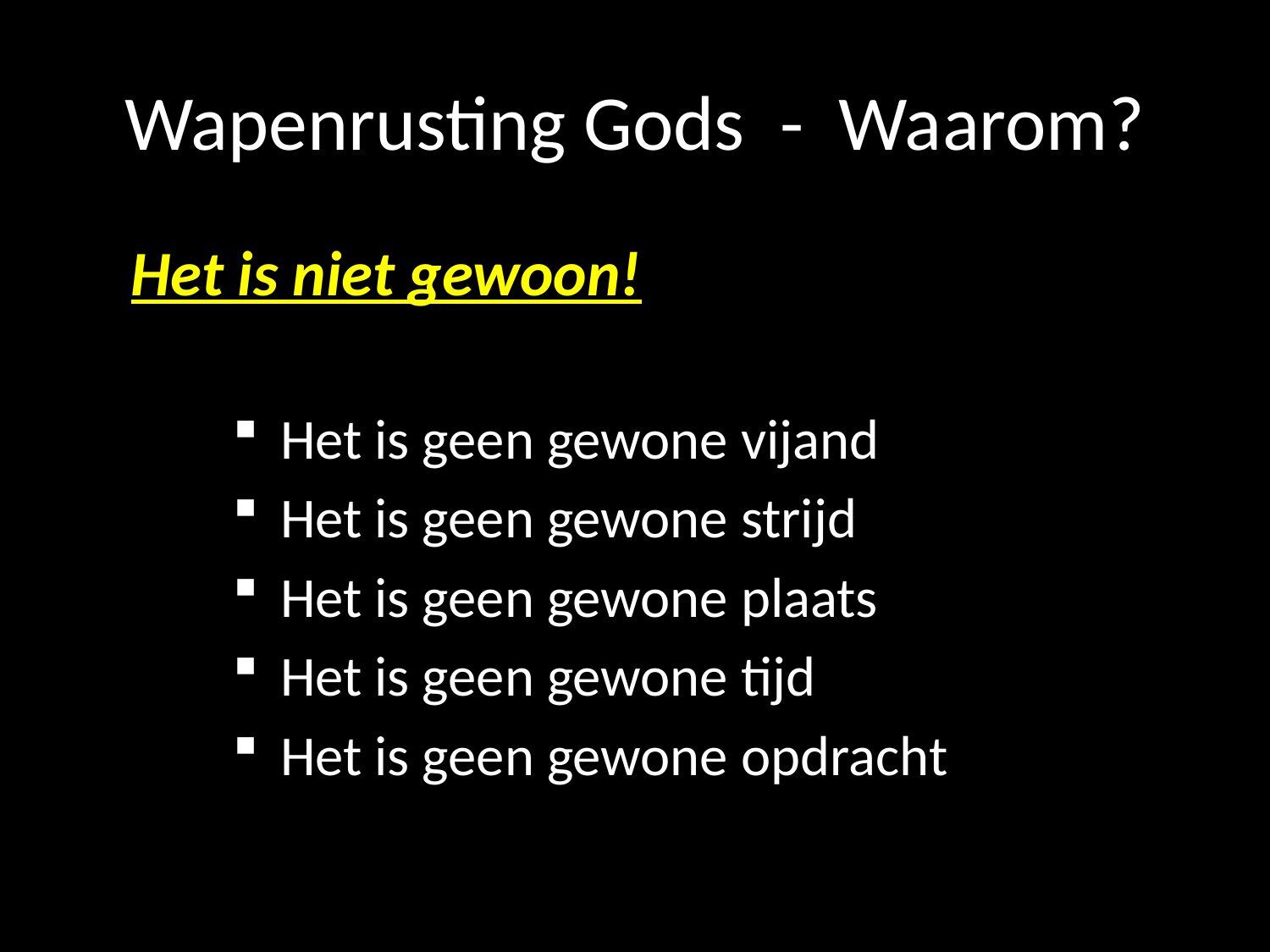

# Wapenrusting Gods  -  Waarom?
Het is niet gewoon!
Het is geen gewone vijand
Het is geen gewone strijd
Het is geen gewone plaats
Het is geen gewone tijd
Het is geen gewone opdracht